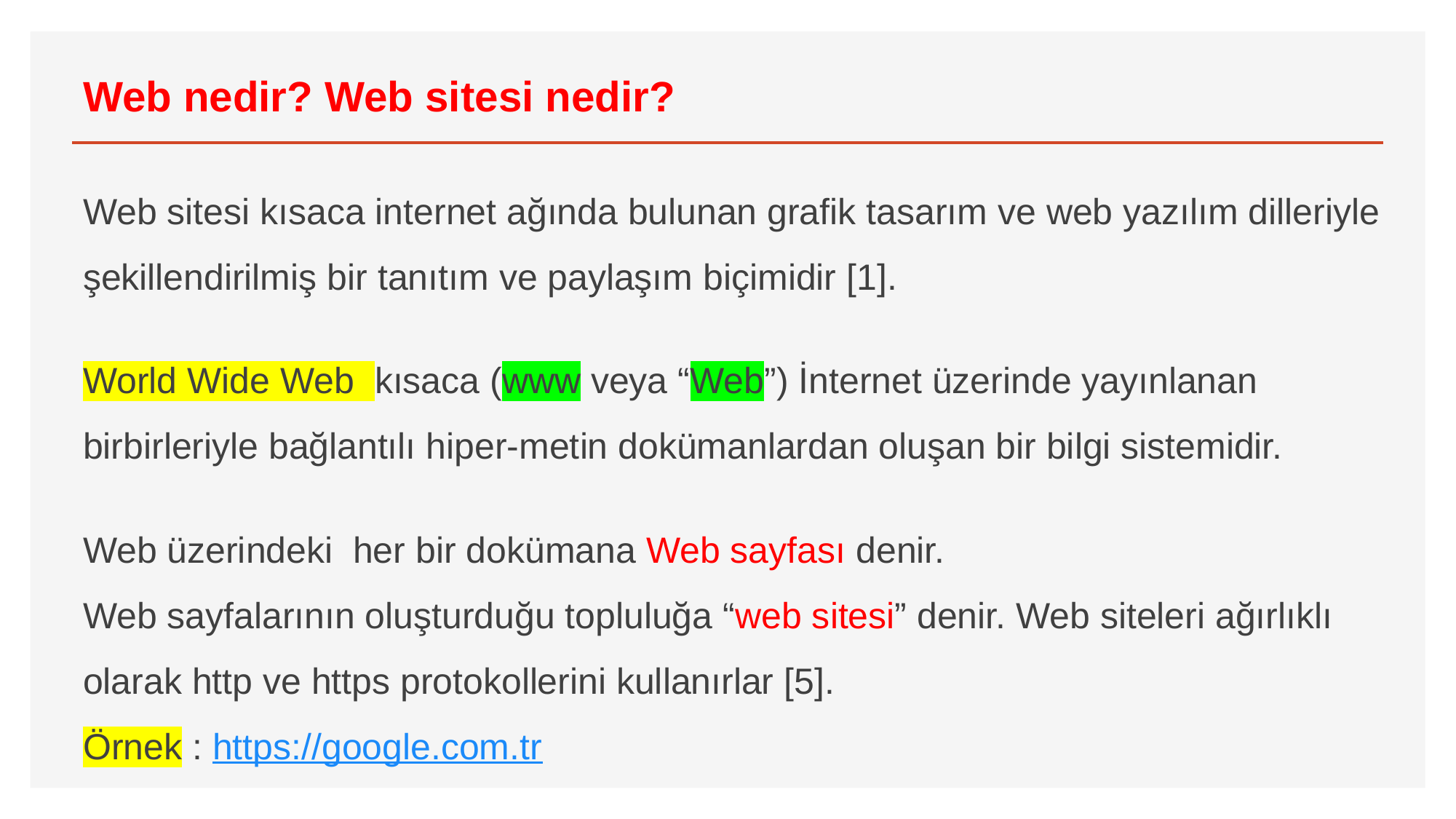

# Web nedir? Web sitesi nedir?
Web sitesi kısaca internet ağında bulunan grafik tasarım ve web yazılım dilleriyle şekillendirilmiş bir tanıtım ve paylaşım biçimidir [1].

World Wide Web  kısaca (www veya “Web”) İnternet üzerinde yayınlanan birbirleriyle bağlantılı hiper-metin dokümanlardan oluşan bir bilgi sistemidir.

Web üzerindeki  her bir dokümana Web sayfası denir.
Web sayfalarının oluşturduğu topluluğa “web sitesi” denir. Web siteleri ağırlıklı olarak http ve https protokollerini kullanırlar [5].
Örnek : https://google.com.tr